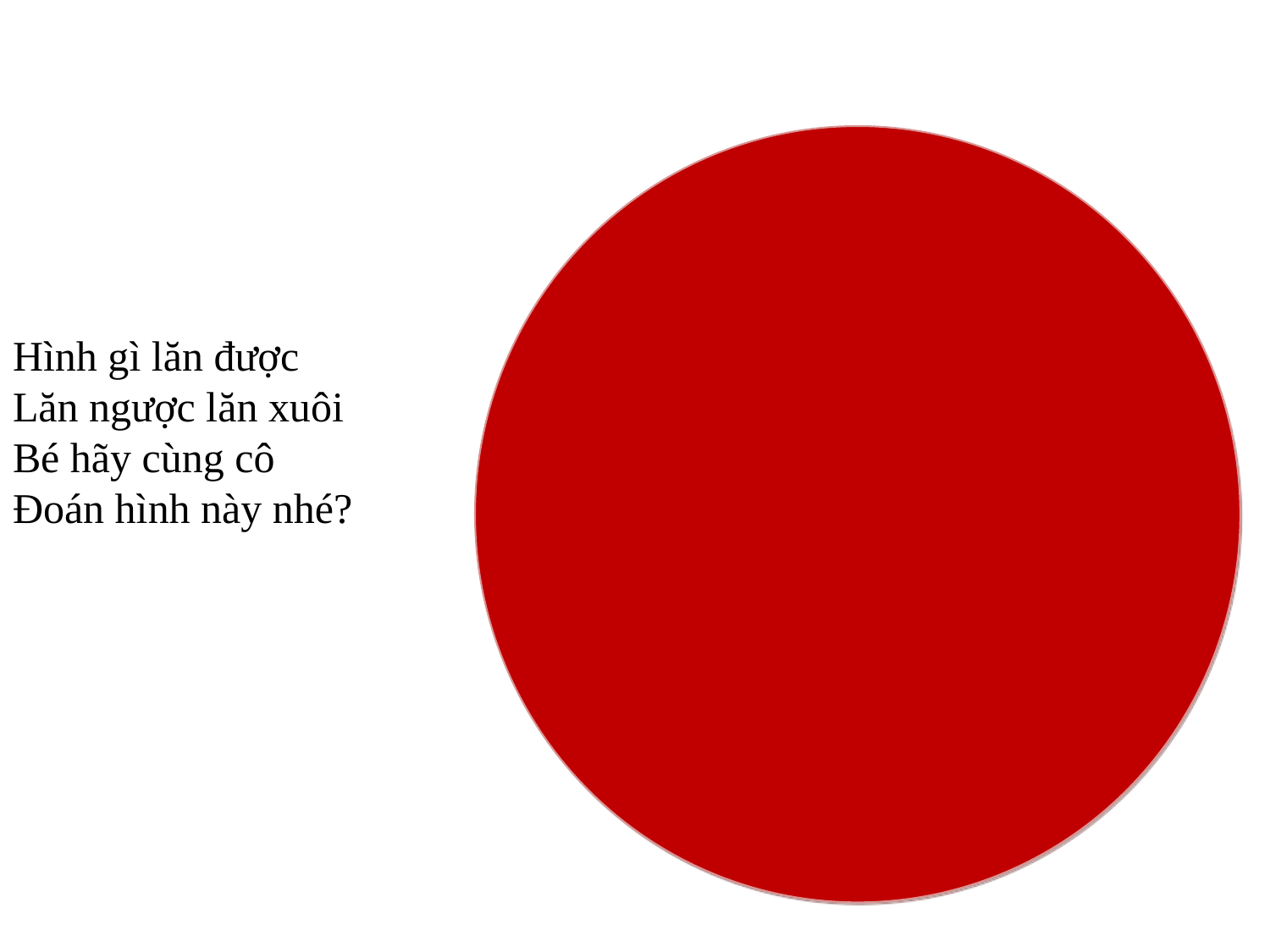

# Hình gì lăn được Lăn ngược lăn xuôi Bé hãy cùng cô Đoán hình này nhé?